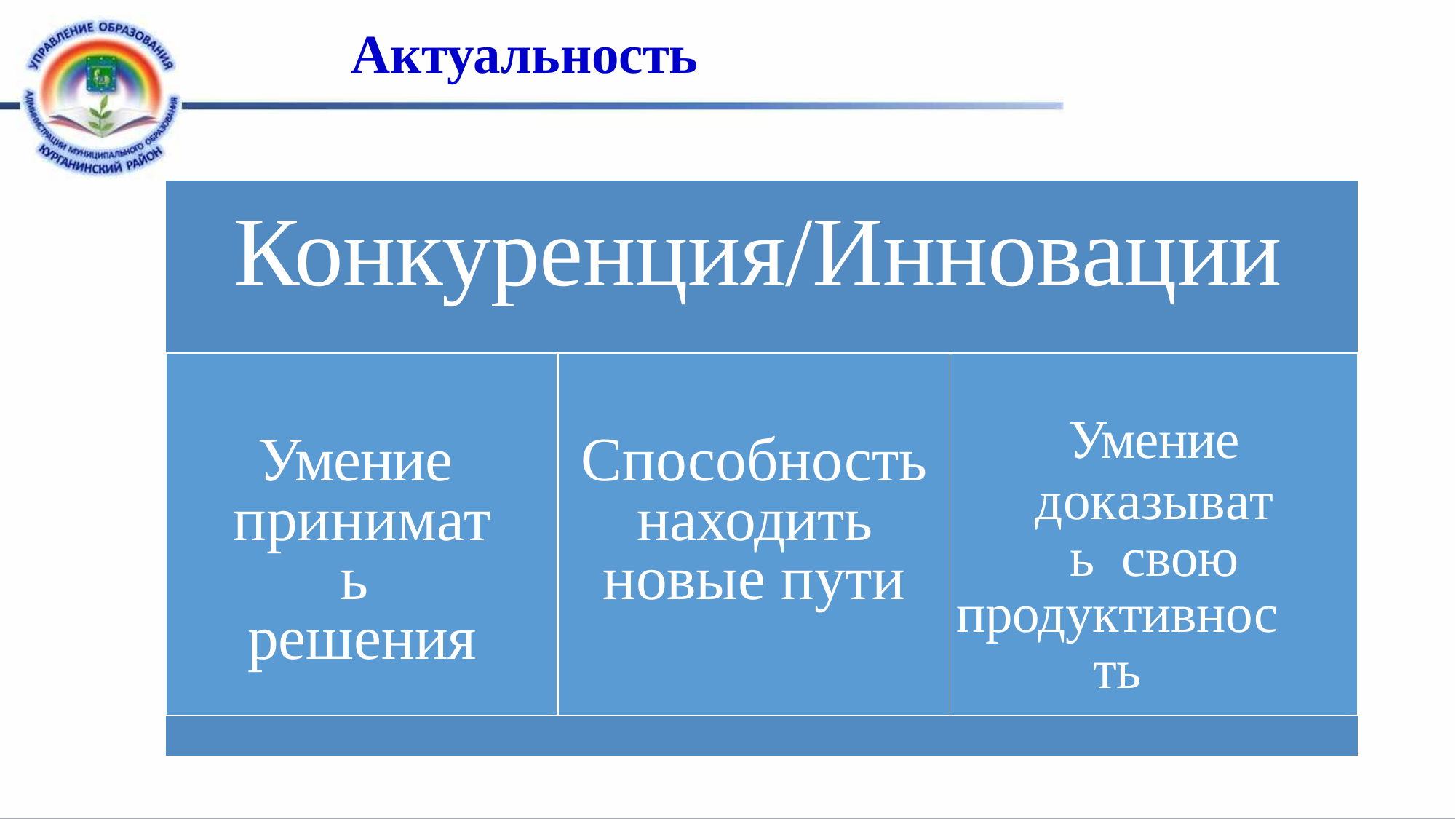

# Актуальность
| Конкуренция/Инновации |  |  |
| --- | --- | --- |
| Умение принимать решения | Способность находить новые пути | Умение доказывать свою продуктивность |
|  |  |  |